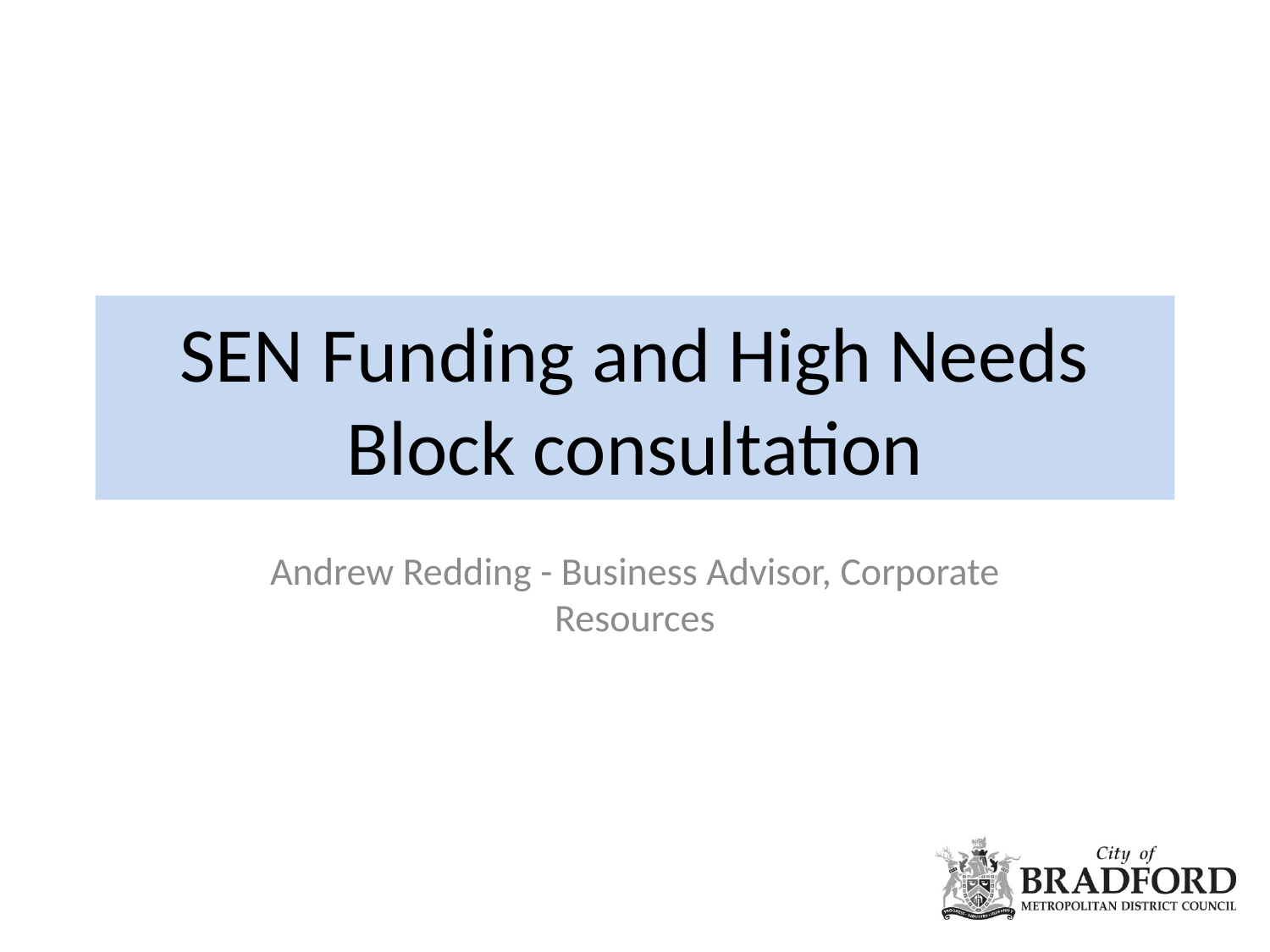

# SEN Funding and High Needs Block consultation
Andrew Redding - Business Advisor, Corporate Resources